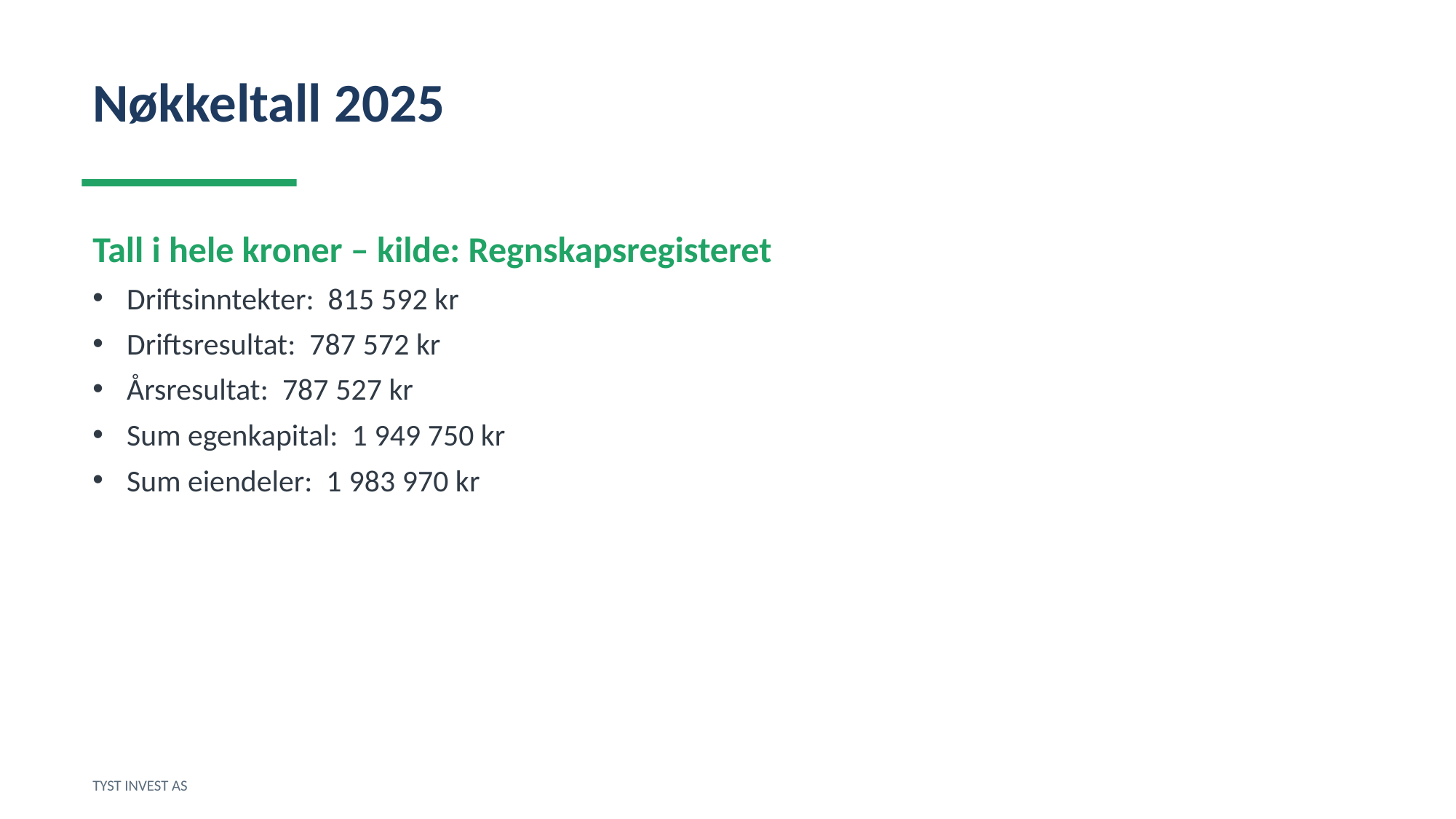

Nøkkeltall 2025

Tall i hele kroner – kilde: Regnskapsregisteret
Driftsinntekter:  815 592 kr
Driftsresultat:  787 572 kr
Årsresultat:  787 527 kr
Sum egenkapital:  1 949 750 kr
Sum eiendeler:  1 983 970 kr
TYST INVEST AS